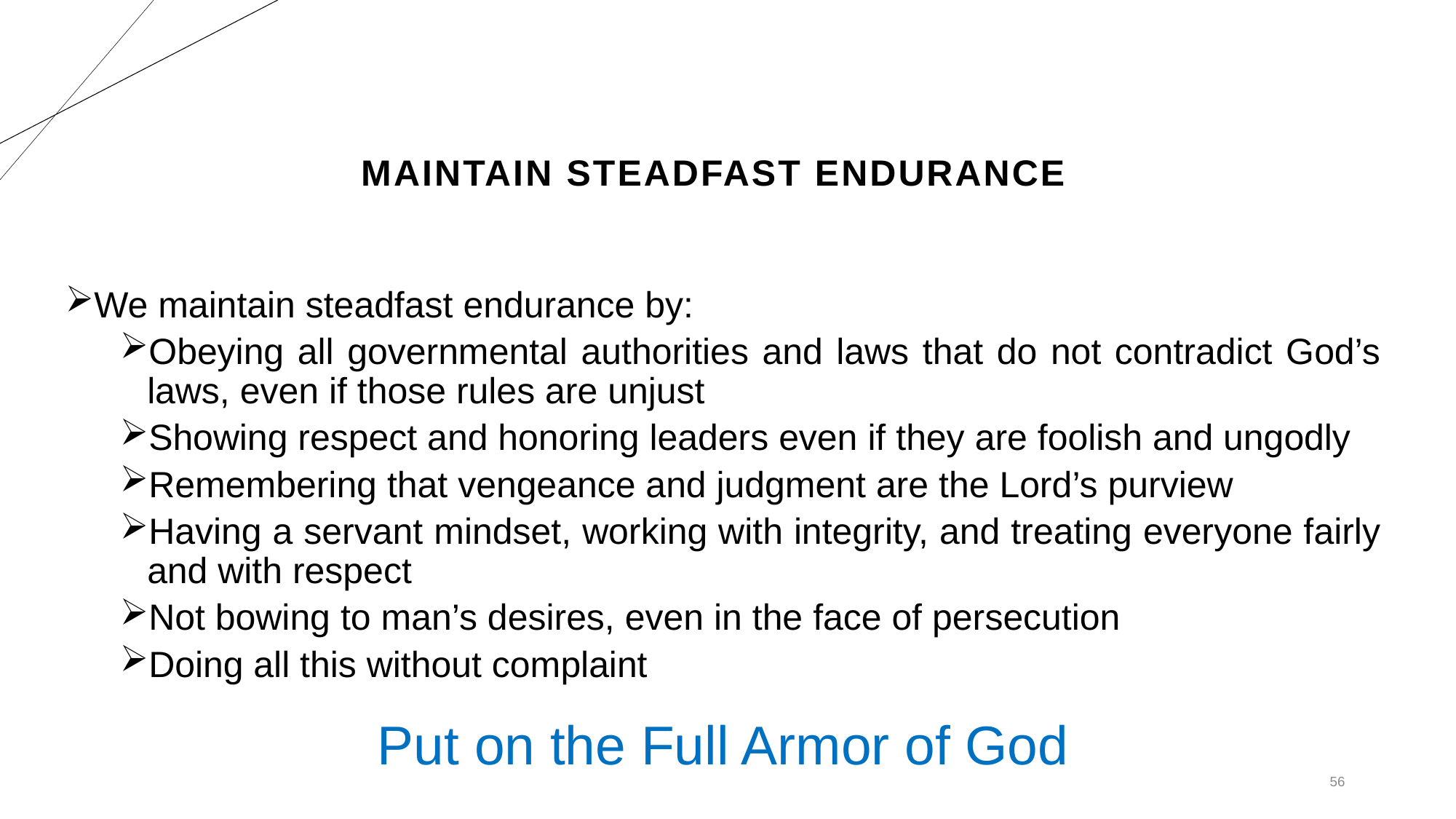

# Maintain Steadfast Endurance
We maintain steadfast endurance by:
Obeying all governmental authorities and laws that do not contradict God’s laws, even if those rules are unjust
Showing respect and honoring leaders even if they are foolish and ungodly
Remembering that vengeance and judgment are the Lord’s purview
Having a servant mindset, working with integrity, and treating everyone fairly and with respect
Not bowing to man’s desires, even in the face of persecution
Doing all this without complaint
Put on the Full Armor of God
56